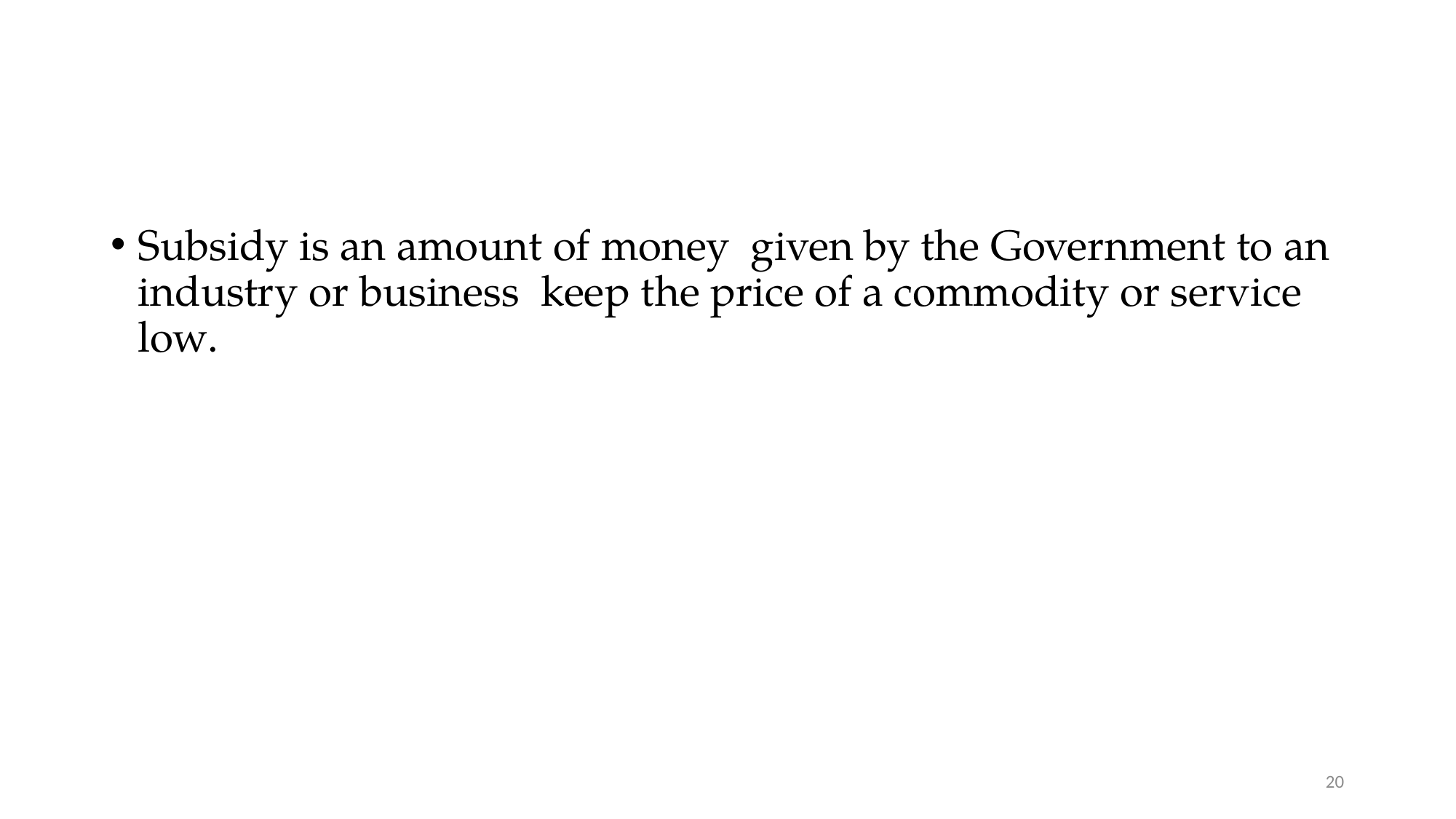

#
Subsidy is an amount of money  given by the Government to an industry or business  keep the price of a commodity or service low.

20